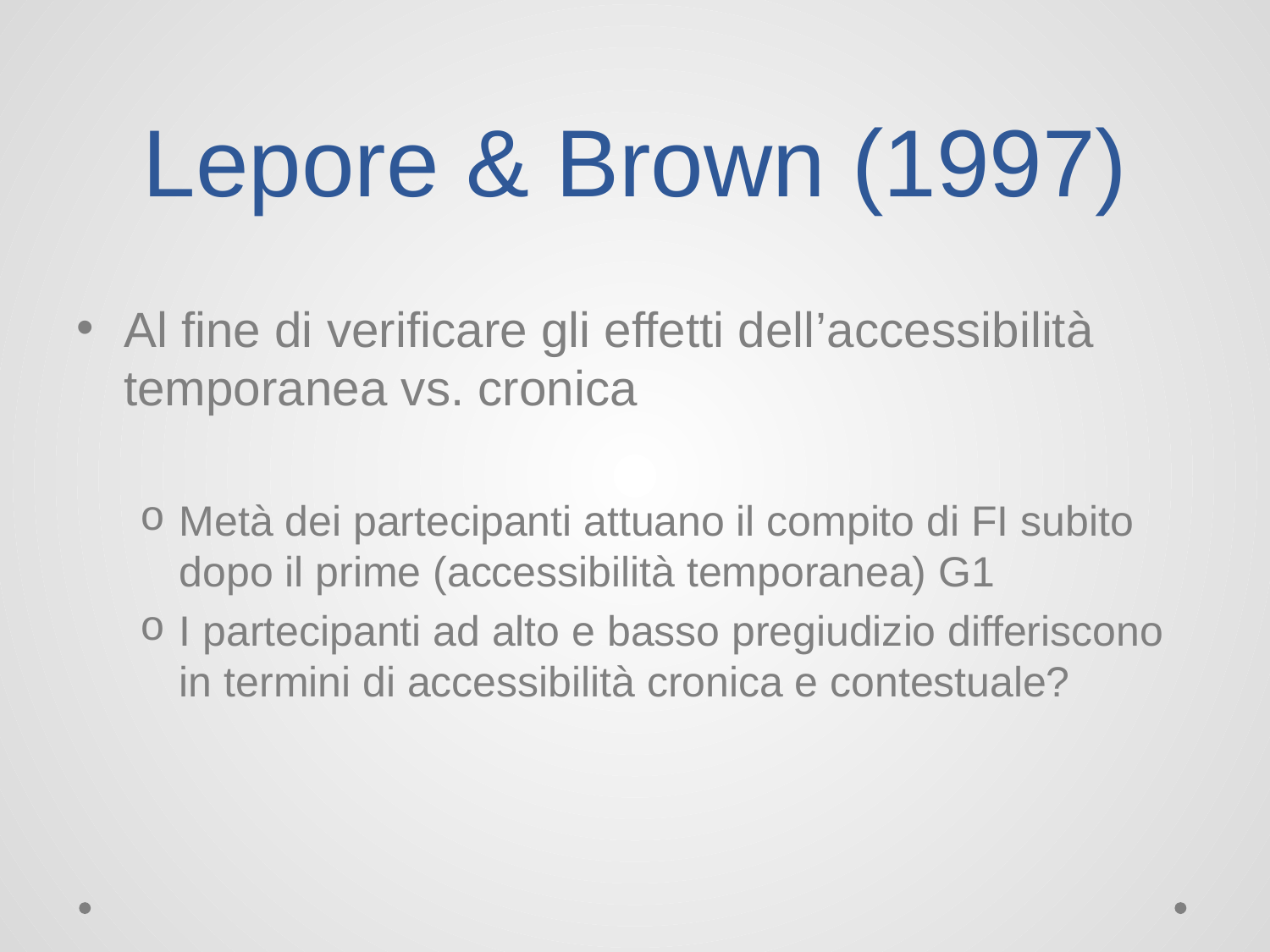

# Lepore & Brown (1997)

Al fine di verificare gli effetti dell’accessibilità temporanea vs. cronica

Metà dei partecipanti attuano il compito di FI subito dopo il prime (accessibilità temporanea) G1
I partecipanti ad alto e basso pregiudizio differiscono in termini di accessibilità cronica e contestuale?